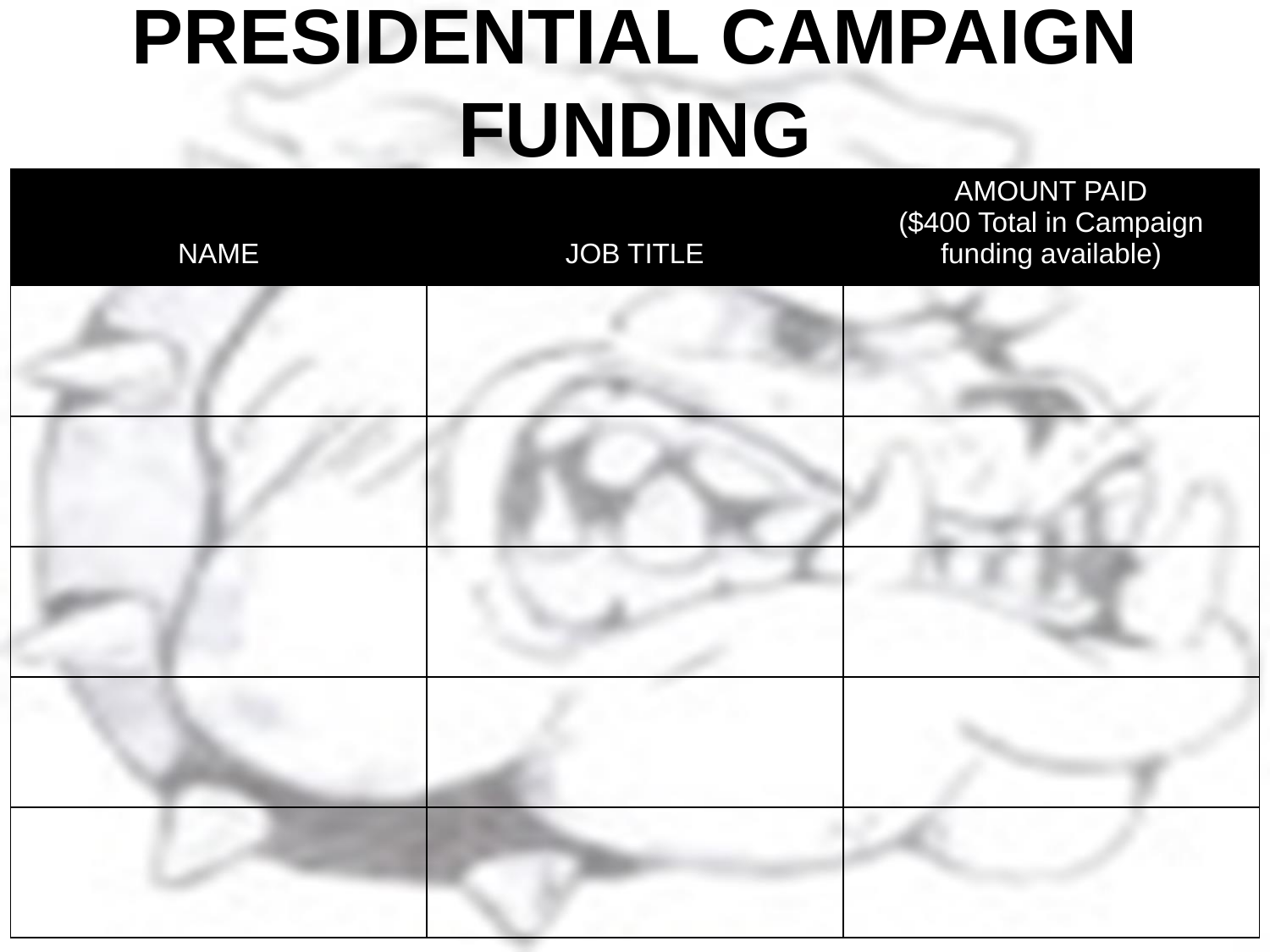

# PRESIDENTIAL CAMPAIGN FUNDING
| NAME | JOB TITLE | AMOUNT PAID ($400 Total in Campaign funding available) |
| --- | --- | --- |
|  |  |  |
|  |  |  |
|  |  |  |
|  |  |  |
|  |  |  |